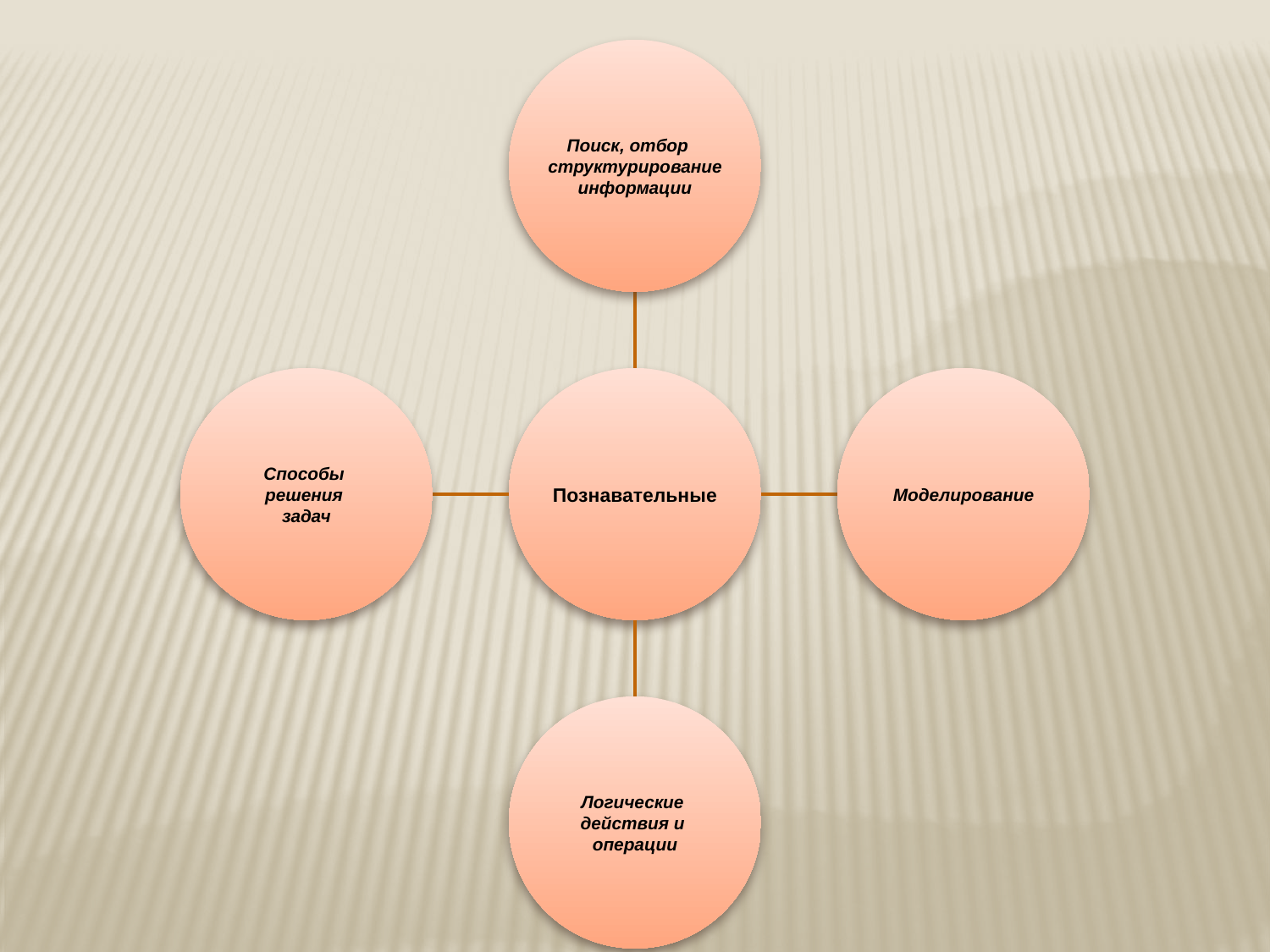

Познавательные

Поиск, отбор
структурирование
информации

Моделирование

Логические
действия и
операции

Способы
решения
задач